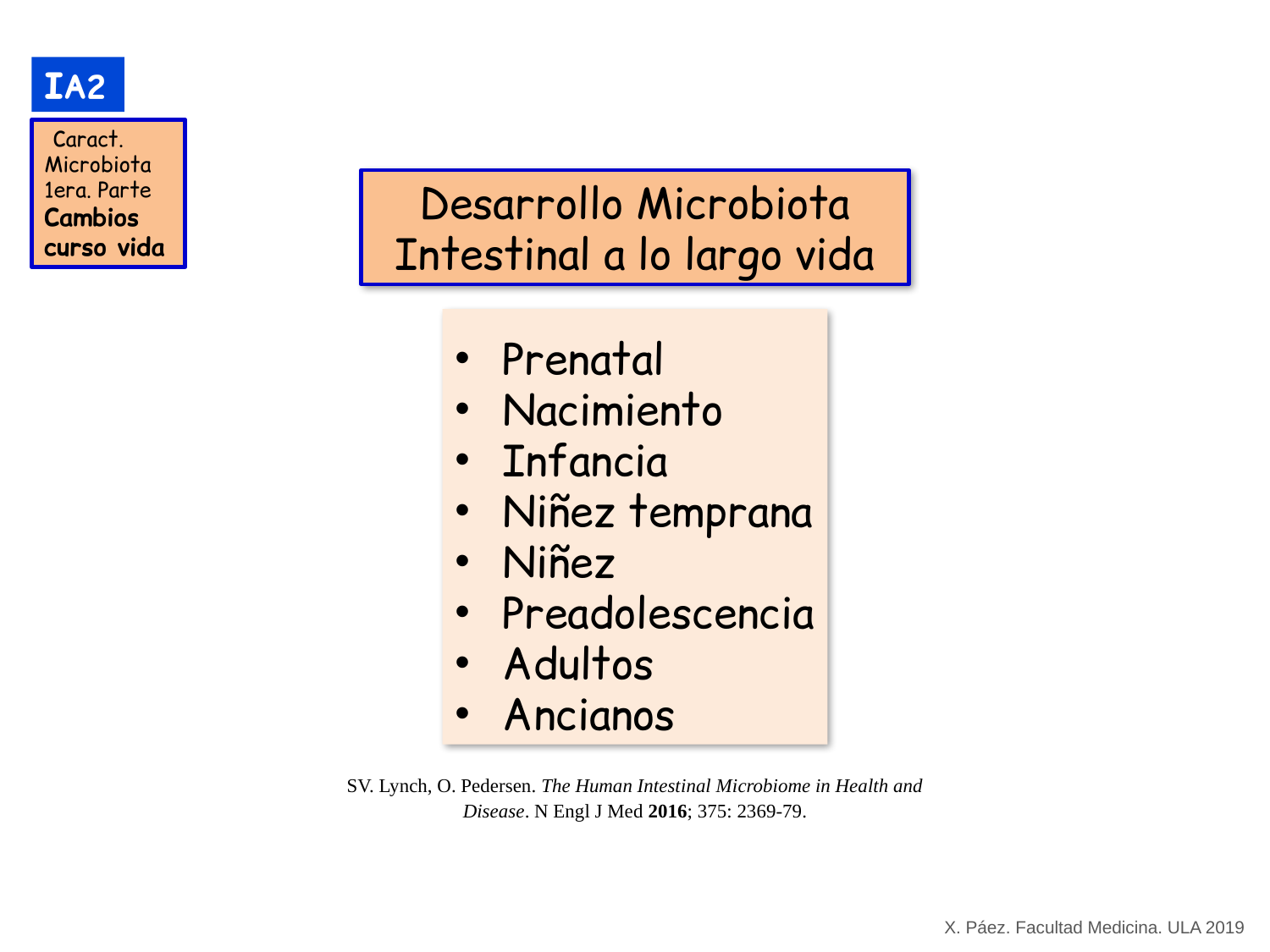

IA2
 Caract.
Microbiota
1era. Parte
Cambios curso vida
Desarrollo Microbiota Intestinal a lo largo vida

Prenatal
Nacimiento
Infancia
Niñez temprana
Niñez
Preadolescencia
Adultos
Ancianos
SV. Lynch, O. Pedersen. The Human Intestinal Microbiome in Health and Disease. N Engl J Med 2016; 375: 2369-79.
X. Páez. Facultad Medicina. ULA 2019